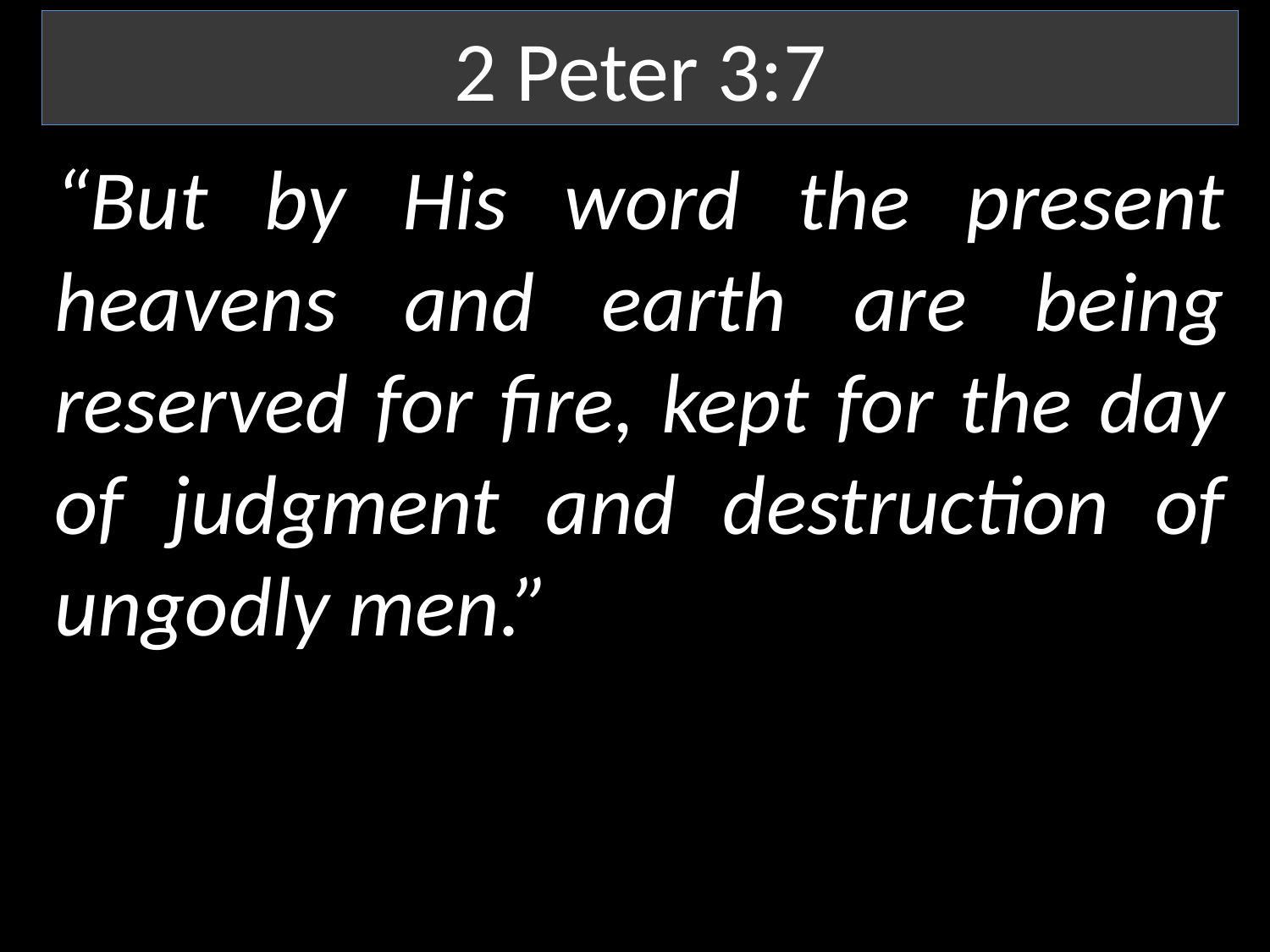

2 Peter 3:7
“But by His word the present heavens and earth are being reserved for fire, kept for the day of judgment and destruction of ungodly men.”